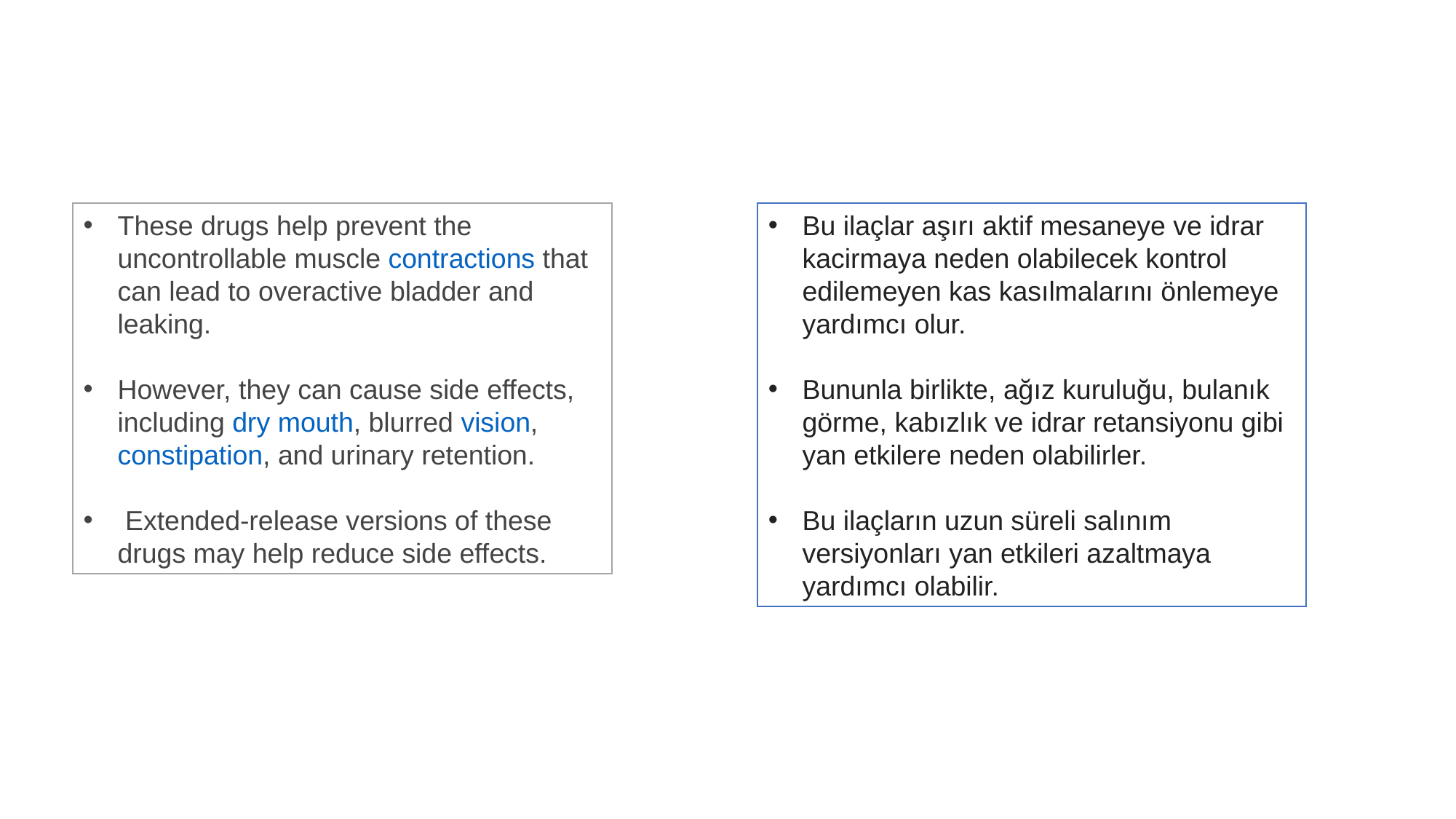

These drugs help prevent the uncontrollable muscle contractions that can lead to overactive bladder and leaking.

However, they can cause side effects, including dry mouth, blurred vision, constipation, and urinary retention.

 Extended-release versions of these drugs may help reduce side effects.
Bu ilaçlar aşırı aktif mesaneye ve idrar kacirmaya neden olabilecek kontrol edilemeyen kas kasılmalarını önlemeye yardımcı olur.

Bununla birlikte, ağız kuruluğu, bulanık görme, kabızlık ve idrar retansiyonu gibi yan etkilere neden olabilirler.

Bu ilaçların uzun süreli salınım versiyonları yan etkileri azaltmaya yardımcı olabilir.